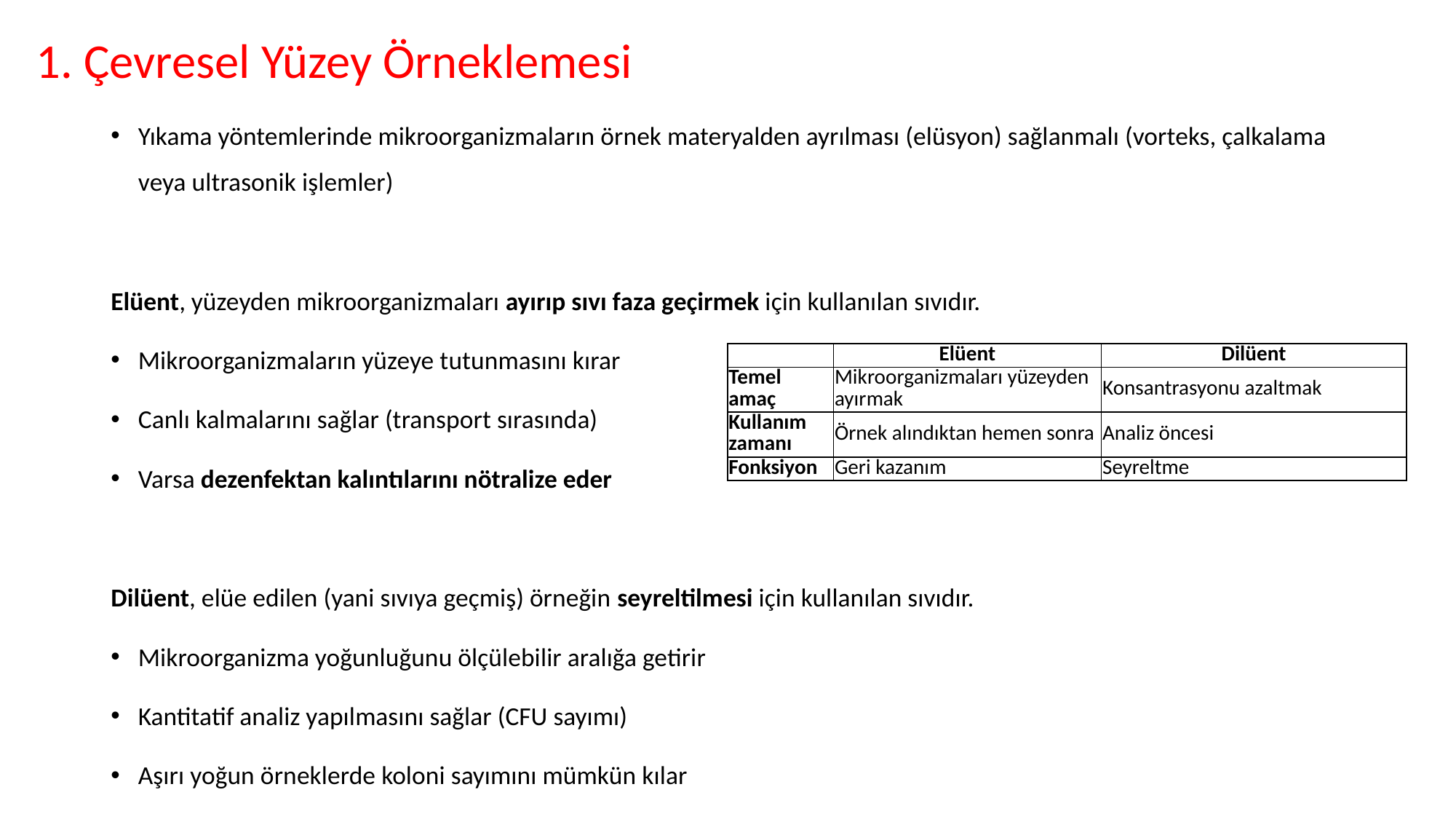

# 1. Çevresel Yüzey Örneklemesi
Yıkama yöntemlerinde mikroorganizmaların örnek materyalden ayrılması (elüsyon) sağlanmalı (vorteks, çalkalama veya ultrasonik işlemler)

Elüent, yüzeyden mikroorganizmaları ayırıp sıvı faza geçirmek için kullanılan sıvıdır.
Mikroorganizmaların yüzeye tutunmasını kırar
Canlı kalmalarını sağlar (transport sırasında)
Varsa dezenfektan kalıntılarını nötralize eder

Dilüent, elüe edilen (yani sıvıya geçmiş) örneğin seyreltilmesi için kullanılan sıvıdır.
Mikroorganizma yoğunluğunu ölçülebilir aralığa getirir
Kantitatif analiz yapılmasını sağlar (CFU sayımı)
Aşırı yoğun örneklerde koloni sayımını mümkün kılar

|  | Elüent | Dilüent |
| --- | --- | --- |
| Temel amaç | Mikroorganizmaları yüzeyden ayırmak | Konsantrasyonu azaltmak |
| Kullanım zamanı | Örnek alındıktan hemen sonra | Analiz öncesi |
| Fonksiyon | Geri kazanım | Seyreltme |